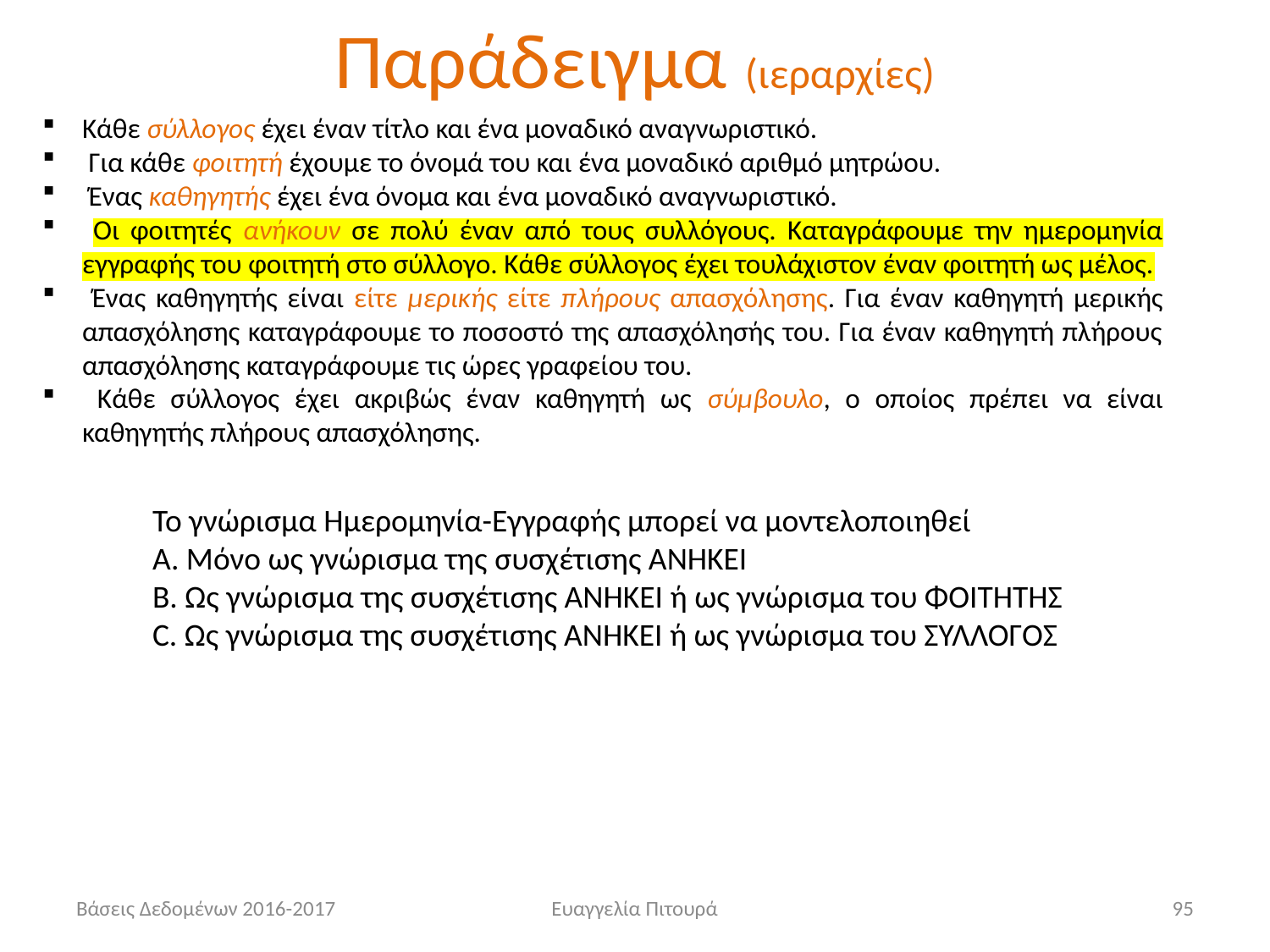

# Παράδειγμα (ιεραρχίες)
Κάθε σύλλογος έχει έναν τίτλο και ένα μοναδικό αναγνωριστικό.
 Για κάθε φοιτητή έχουμε το όνομά του και ένα μοναδικό αριθμό μητρώου.
 Ένας καθηγητής έχει ένα όνομα και ένα μοναδικό αναγνωριστικό.
 Οι φοιτητές ανήκουν σε πολύ έναν από τους συλλόγους. Καταγράφουμε την ημερομηνία εγγραφής του φοιτητή στο σύλλογο. Κάθε σύλλογος έχει τουλάχιστον έναν φοιτητή ως μέλος.
 Ένας καθηγητής είναι είτε μερικής είτε πλήρους απασχόλησης. Για έναν καθηγητή μερικής απασχόλησης καταγράφουμε το ποσοστό της απασχόλησής του. Για έναν καθηγητή πλήρους απασχόλησης καταγράφουμε τις ώρες γραφείου του.
 Κάθε σύλλογος έχει ακριβώς έναν καθηγητή ως σύμβουλο, ο οποίος πρέπει να είναι καθηγητής πλήρους απασχόλησης.
Το γνώρισμα Ημερομηνία-Εγγραφής μπορεί να μοντελοποιηθεί
Α. Μόνο ως γνώρισμα της συσχέτισης ΑΝΗΚΕΙ
Β. Ως γνώρισμα της συσχέτισης ΑΝΗΚΕΙ ή ως γνώρισμα του ΦΟΙΤΗΤΗΣ
C. Ως γνώρισμα της συσχέτισης ΑΝΗΚΕΙ ή ως γνώρισμα του ΣΥΛΛΟΓΟΣ

Βάσεις Δεδομένων 2016-2017
Ευαγγελία Πιτουρά
95